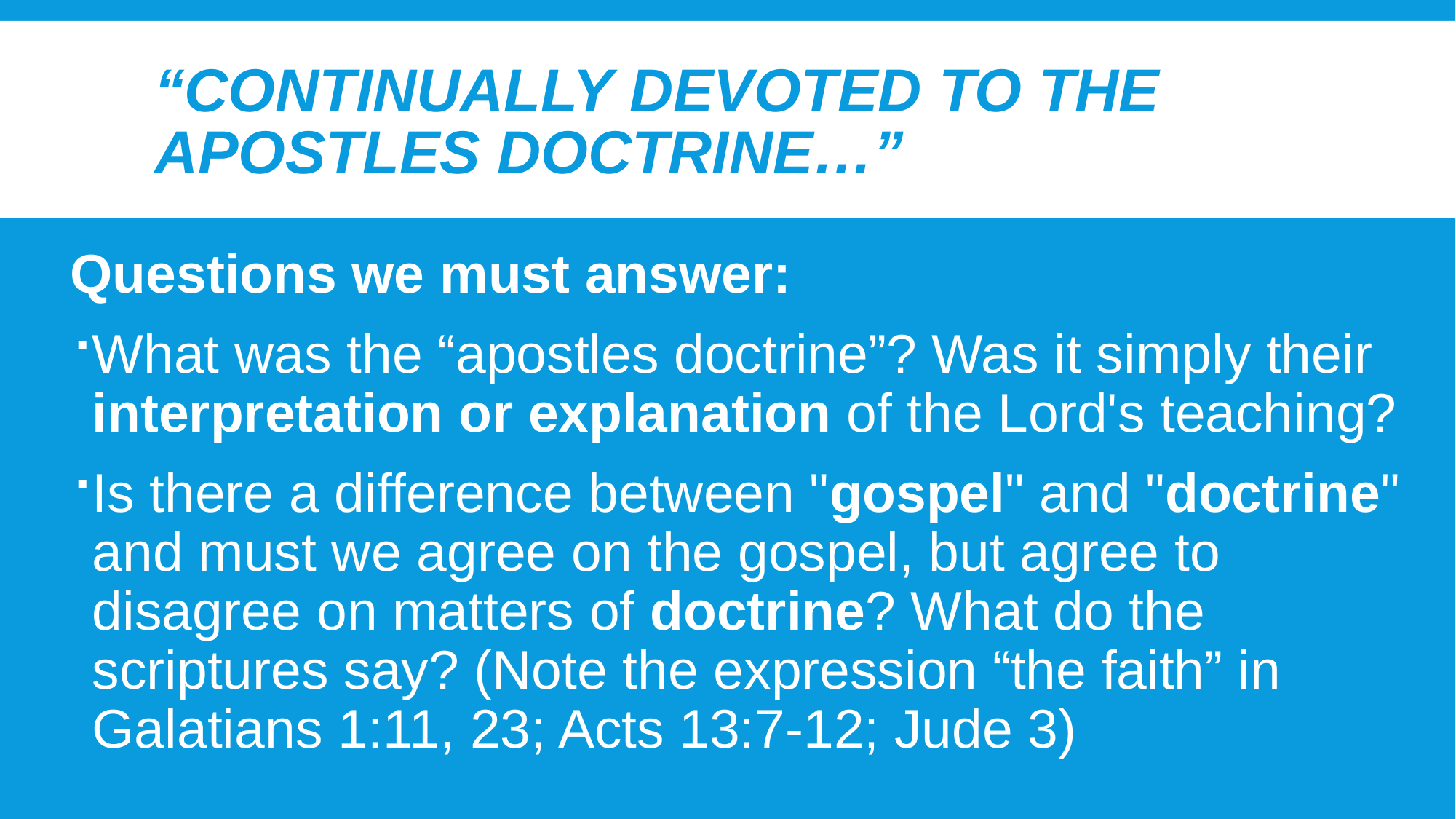

# “Continually devoted to the Apostles doctrine…”
Questions we must answer:
What was the “apostles doctrine”? Was it simply their interpretation or explanation of the Lord's teaching?
Is there a difference between "gospel" and "doctrine" and must we agree on the gospel, but agree to disagree on matters of doctrine? What do the scriptures say? (Note the expression “the faith” in Galatians 1:11, 23; Acts 13:7-12; Jude 3)